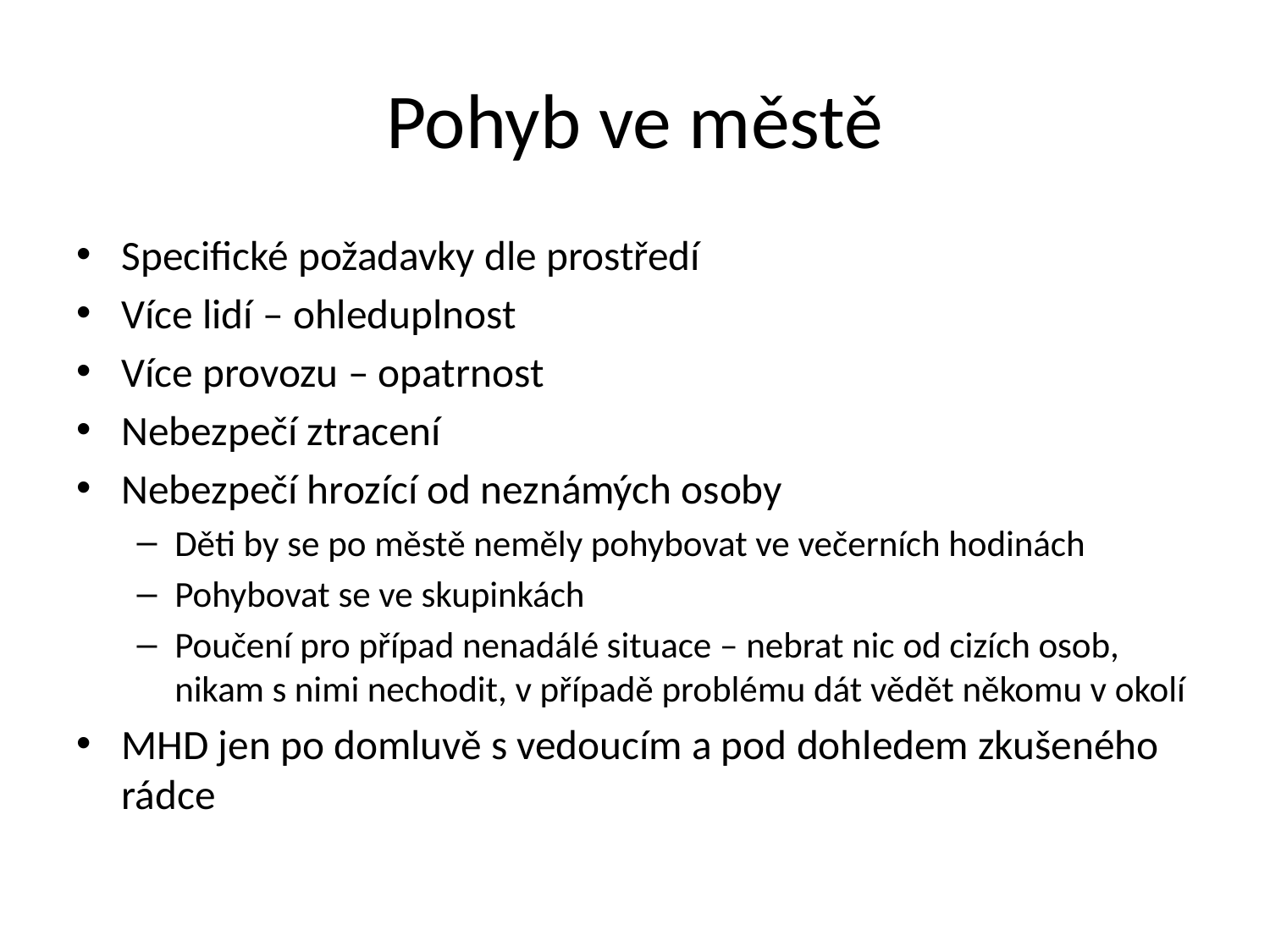

# Pohyb ve městě
Specifické požadavky dle prostředí
Více lidí – ohleduplnost
Více provozu – opatrnost
Nebezpečí ztracení
Nebezpečí hrozící od neznámých osoby
Děti by se po městě neměly pohybovat ve večerních hodinách
Pohybovat se ve skupinkách
Poučení pro případ nenadálé situace – nebrat nic od cizích osob, nikam s nimi nechodit, v případě problému dát vědět někomu v okolí
MHD jen po domluvě s vedoucím a pod dohledem zkušeného rádce